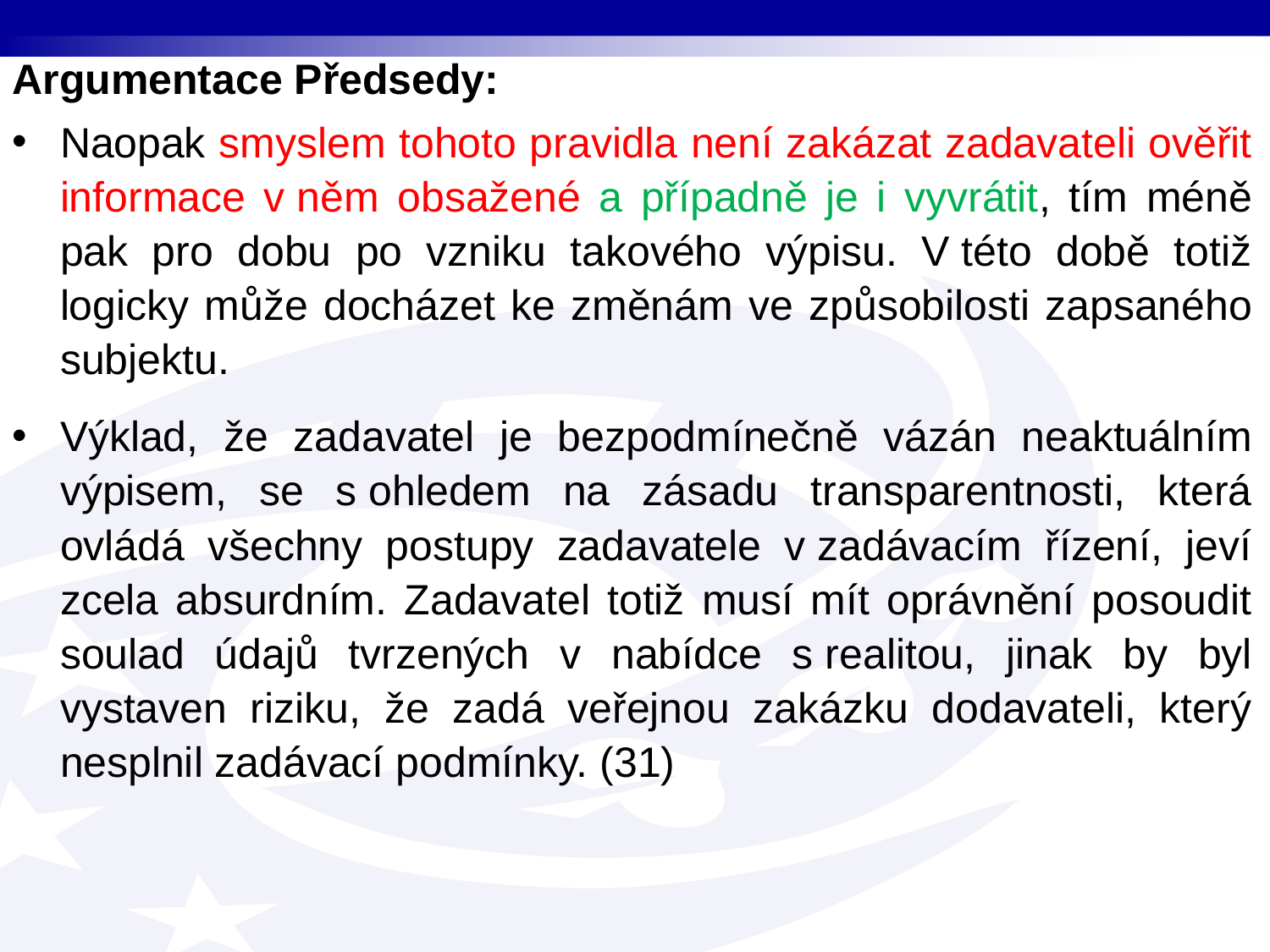

Argumentace Předsedy:
Naopak smyslem tohoto pravidla není zakázat zadavateli ověřit informace v něm obsažené a případně je i vyvrátit, tím méně pak pro dobu po vzniku takového výpisu. V této době totiž logicky může docházet ke změnám ve způsobilosti zapsaného subjektu.
Výklad, že zadavatel je bezpodmínečně vázán neaktuálním výpisem, se s ohledem na zásadu transparentnosti, která ovládá všechny postupy zadavatele v zadávacím řízení, jeví zcela absurdním. Zadavatel totiž musí mít oprávnění posoudit soulad údajů tvrzených v nabídce s realitou, jinak by byl vystaven riziku, že zadá veřejnou zakázku dodavateli, který nesplnil zadávací podmínky. (31)